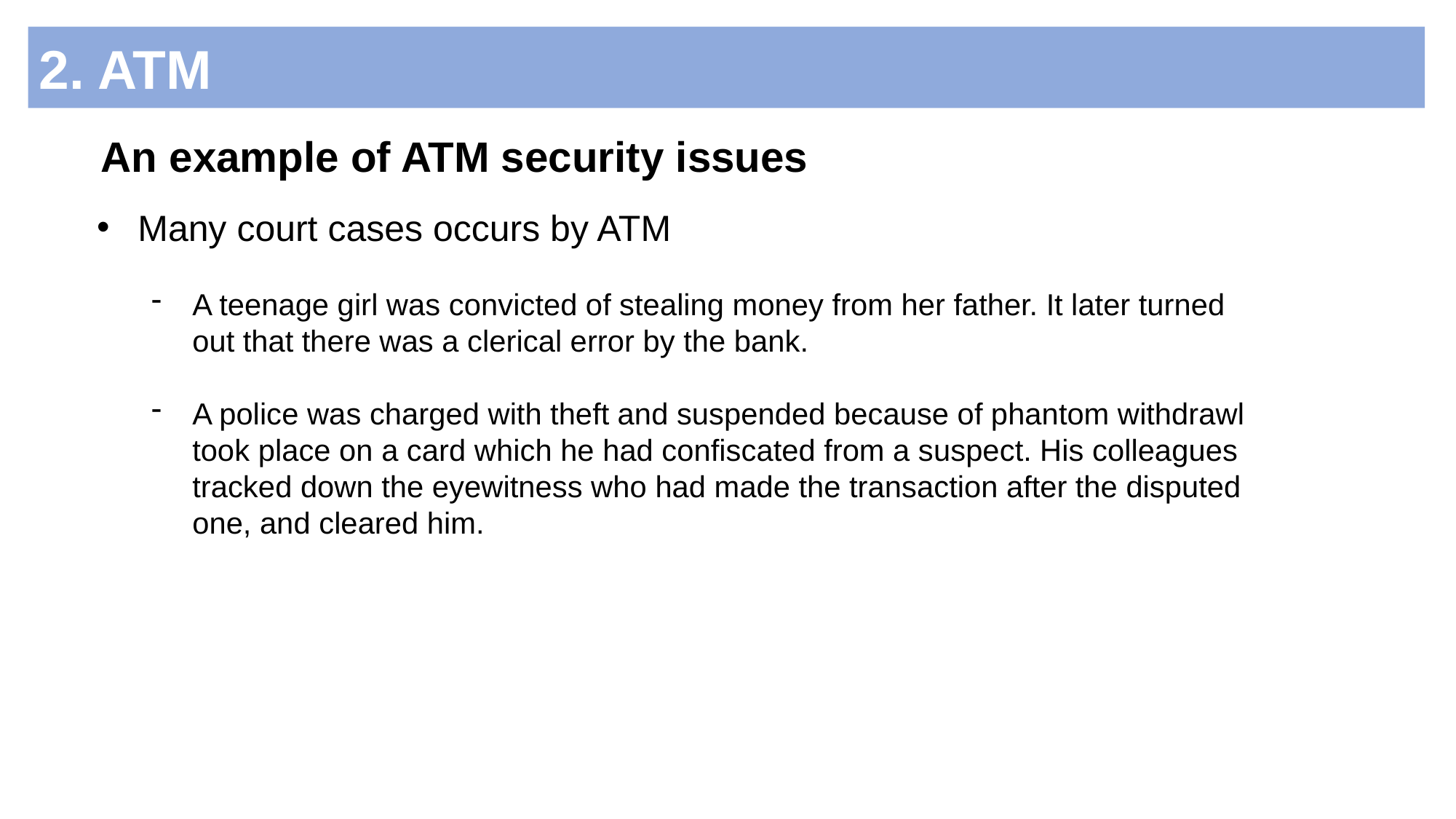

2. ATM
An example of ATM security issues
Many court cases occurs by ATM

A teenage girl was convicted of stealing money from her father. It later turned out that there was a clerical error by the bank.

A police was charged with theft and suspended because of phantom withdrawl took place on a card which he had confiscated from a suspect. His colleagues tracked down the eyewitness who had made the transaction after the disputed one, and cleared him.